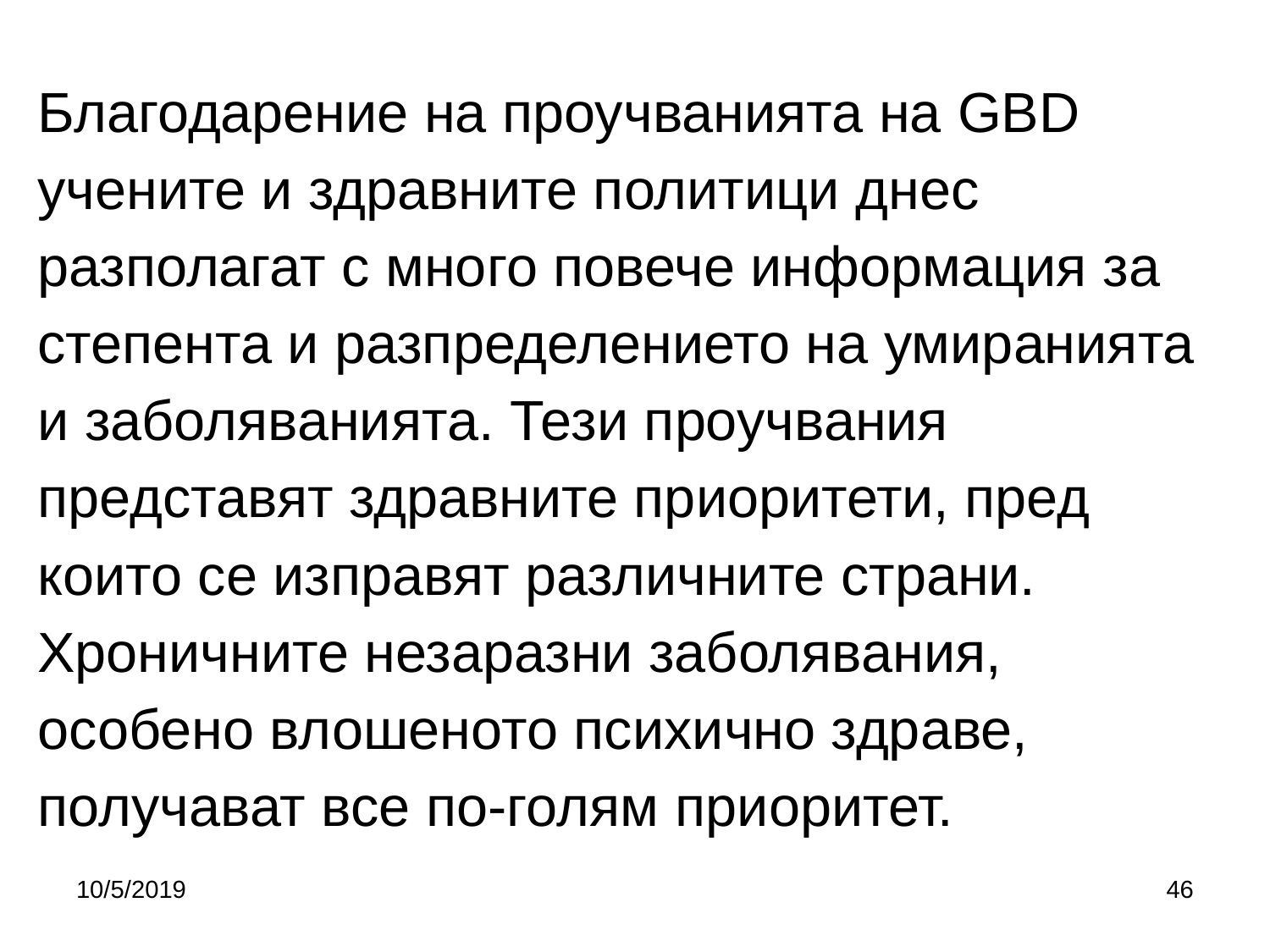

# Благодарение на проучванията на GBD учените и здравните политици днес разполагат с много повече информация за степента и разпределението на умиранията и заболяванията. Тези проучвания представят здравните приоритети, пред които се изправят различните страни. Хроничните незаразни заболявания, особено влошеното психично здраве, получават все по-голям приoритет.
10/5/2019
46